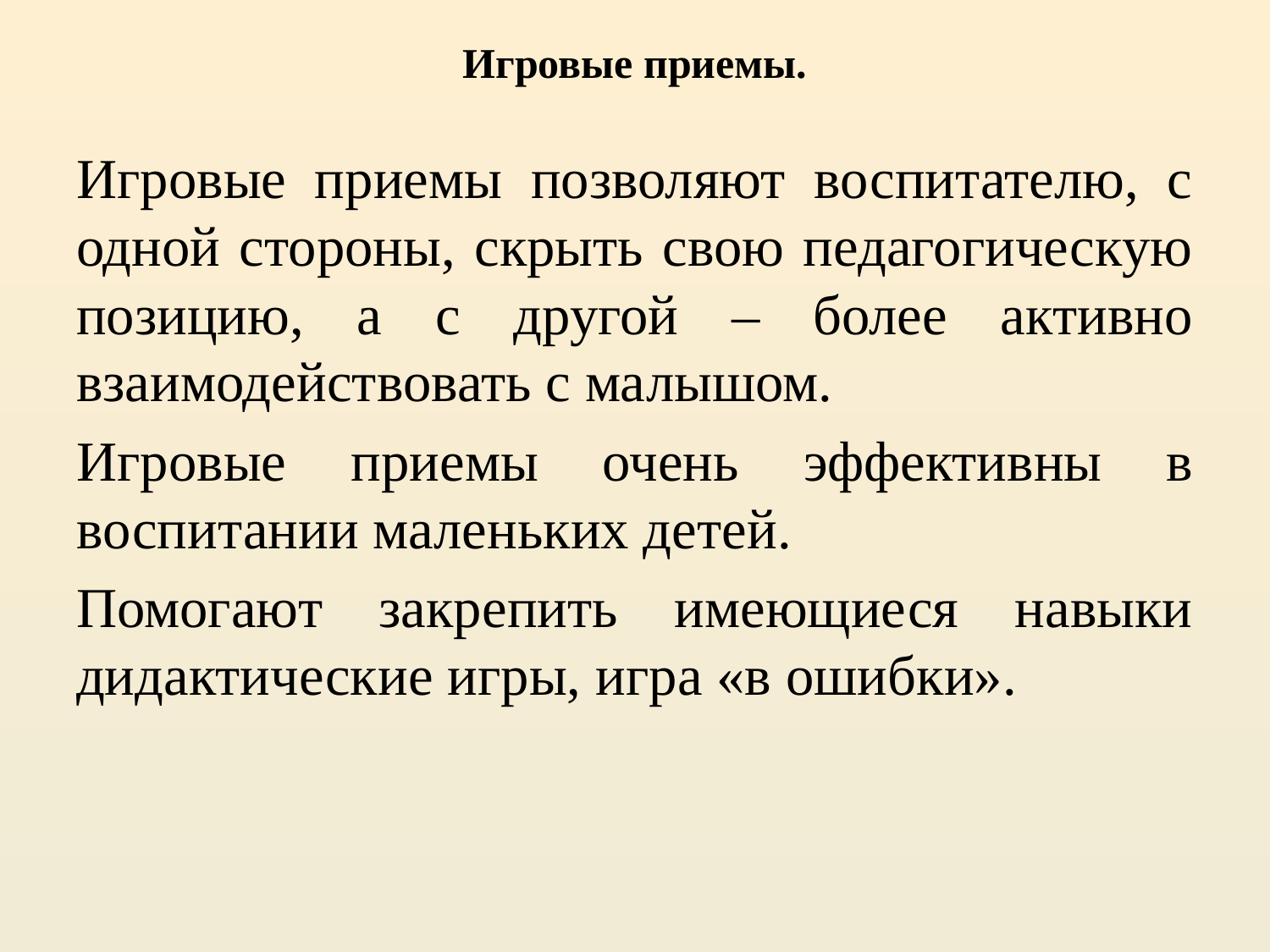

# Игровые приемы.
Игровые приемы позволяют воспитателю, с одной стороны, скрыть свою педагогическую позицию, а с другой – более активно взаимодействовать с малышом.
Игровые приемы очень эффективны в воспитании маленьких детей.
Помогают закрепить имеющиеся навыки дидактические игры, игра «в ошибки».